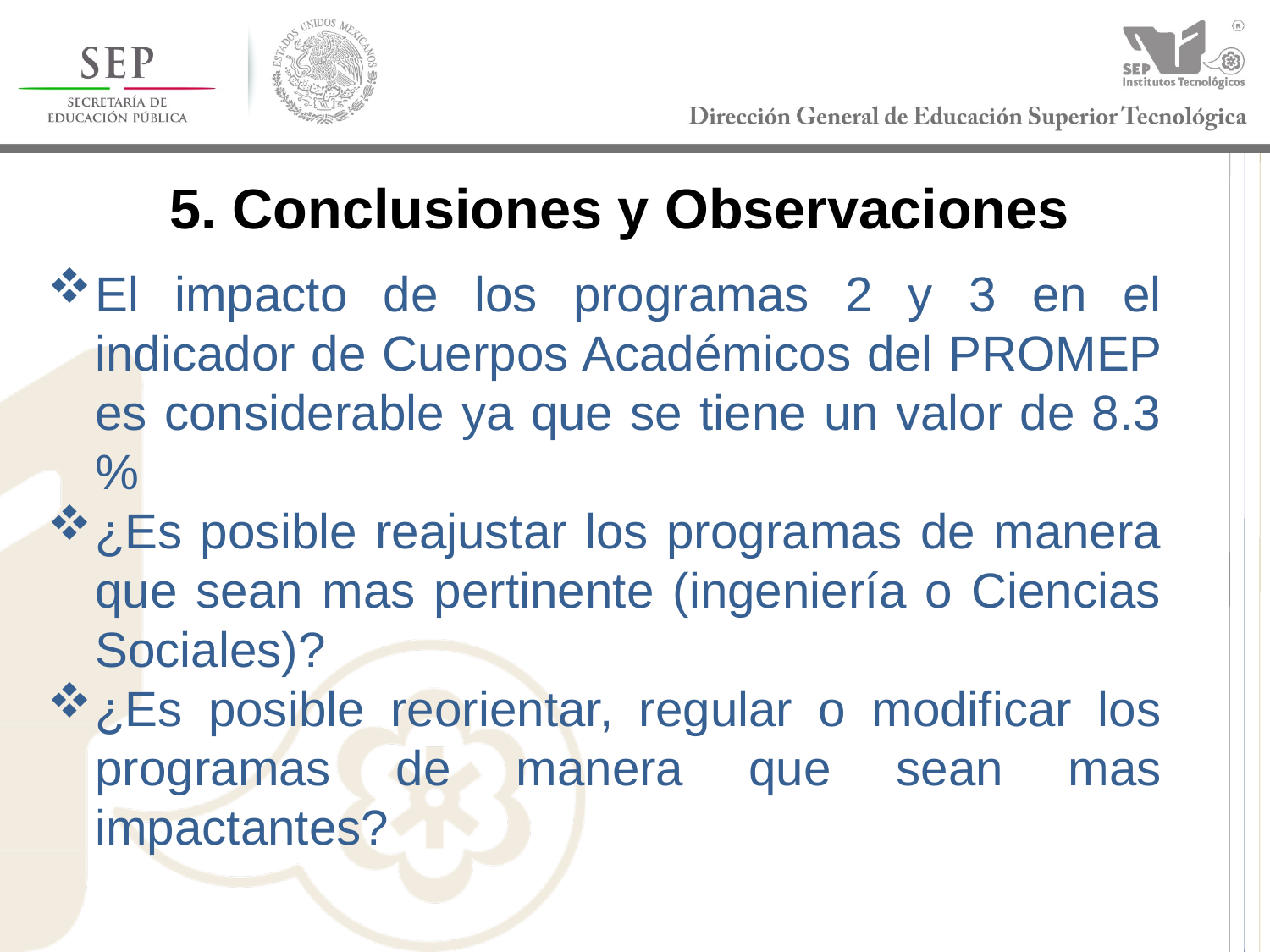

# 5. Conclusiones y Observaciones
El impacto de los programas 2 y 3 en el indicador de Cuerpos Académicos del PROMEP es considerable ya que se tiene un valor de 8.3 %
¿Es posible reajustar los programas de manera que sean mas pertinente (ingeniería o Ciencias Sociales)?
¿Es posible reorientar, regular o modificar los programas de manera que sean mas impactantes?